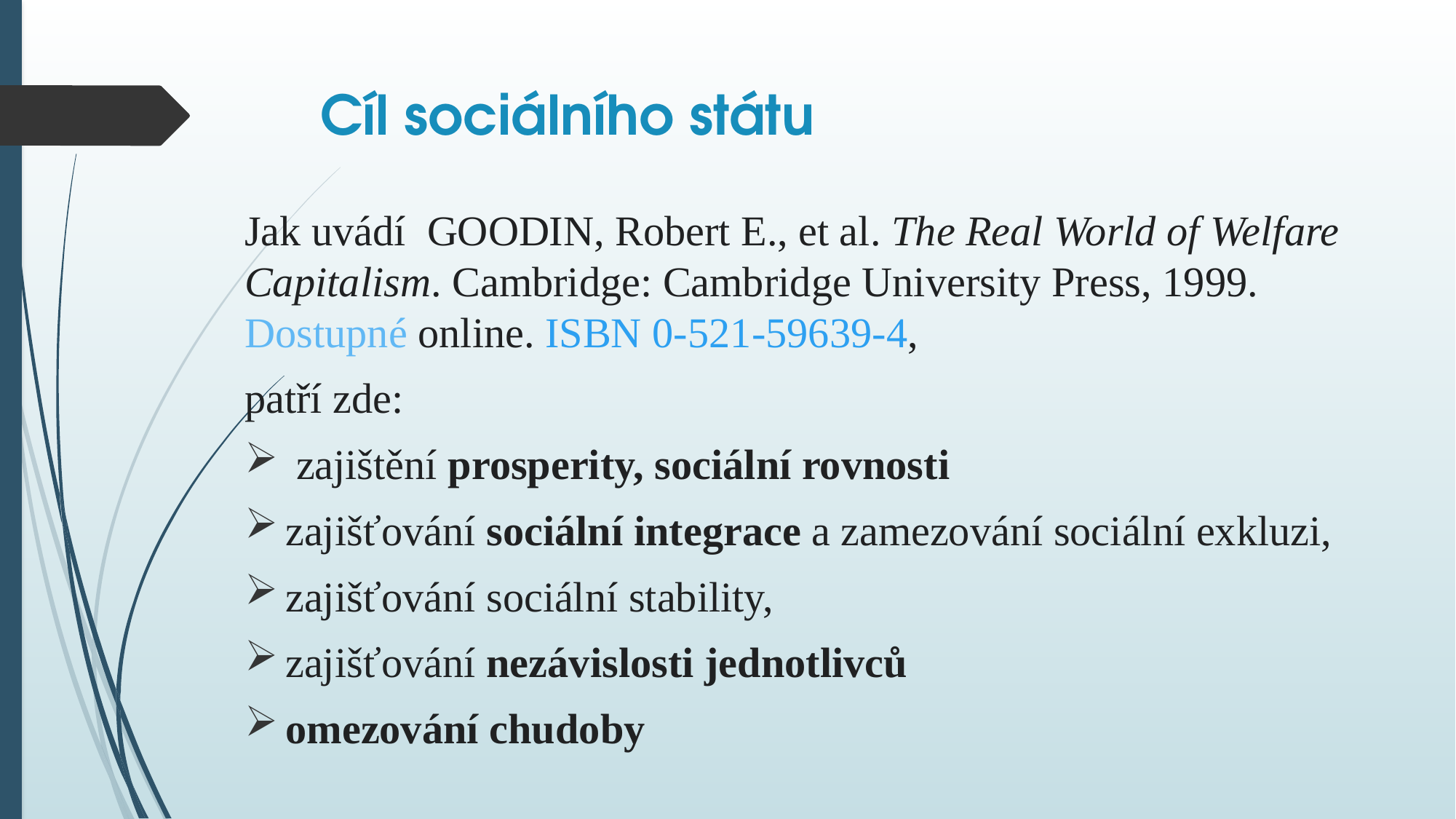

# Cíl sociálního státu
Jak uvádí  GOODIN, Robert E., et al. The Real World of Welfare Capitalism. Cambridge: Cambridge University Press, 1999. Dostupné online. ISBN 0-521-59639-4,
patří zde:
 zajištění prosperity, sociální rovnosti
zajišťování sociální integrace a zamezování sociální exkluzi,
zajišťování sociální stability,
zajišťování nezávislosti jednotlivců
omezování chudoby